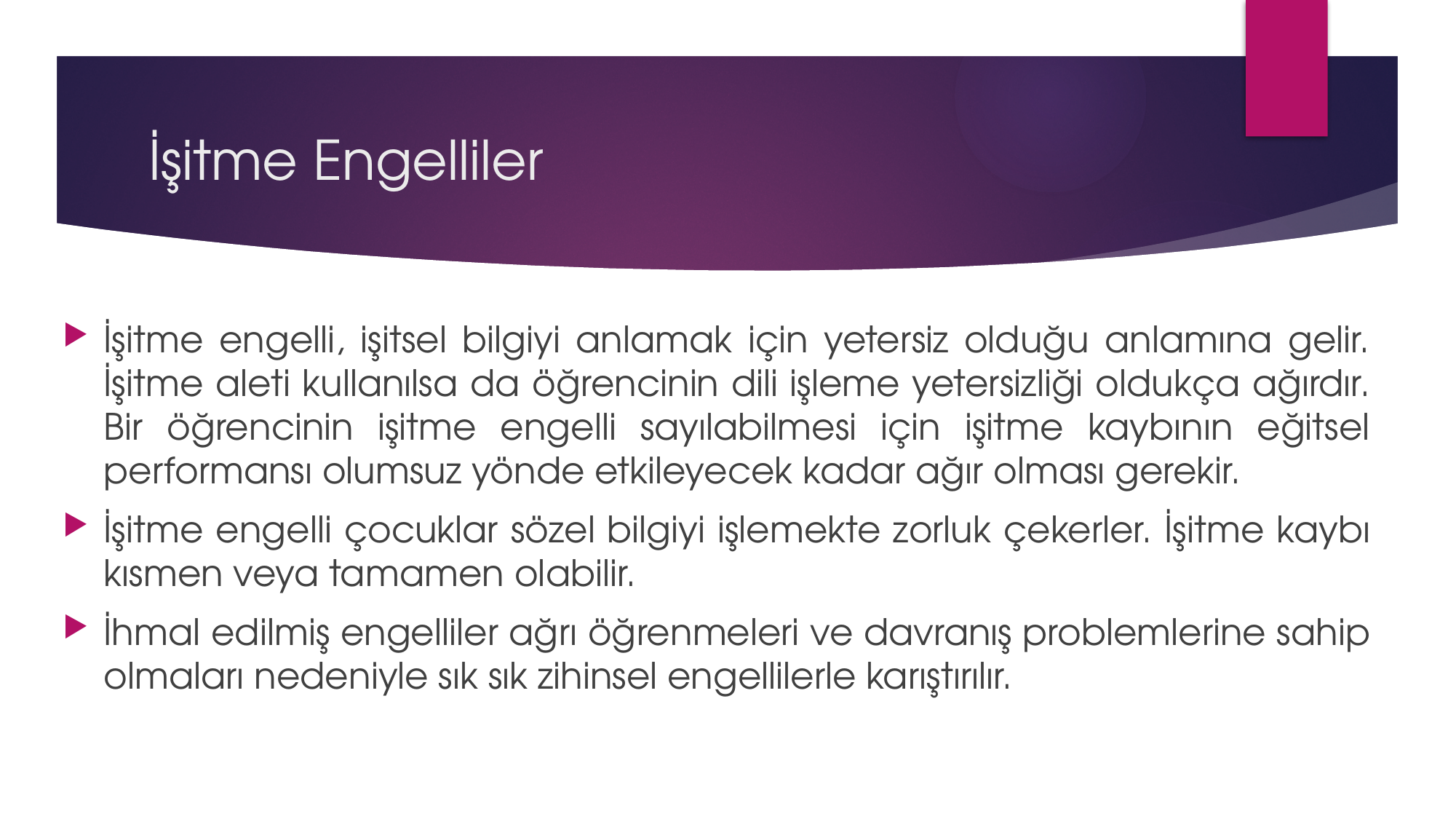

# İşitme Engelliler
İşitme engelli, işitsel bilgiyi anlamak için yetersiz olduğu anlamına gelir. İşitme aleti kullanılsa da öğrencinin dili işleme yetersizliği oldukça ağırdır. Bir öğrencinin işitme engelli sayılabilmesi için işitme kaybının eğitsel performansı olumsuz yönde etkileyecek kadar ağır olması gerekir.
İşitme engelli çocuklar sözel bilgiyi işlemekte zorluk çekerler. İşitme kaybı kısmen veya tamamen olabilir.
İhmal edilmiş engelliler ağrı öğrenmeleri ve davranış problemlerine sahip olmaları nedeniyle sık sık zihinsel engellilerle karıştırılır.